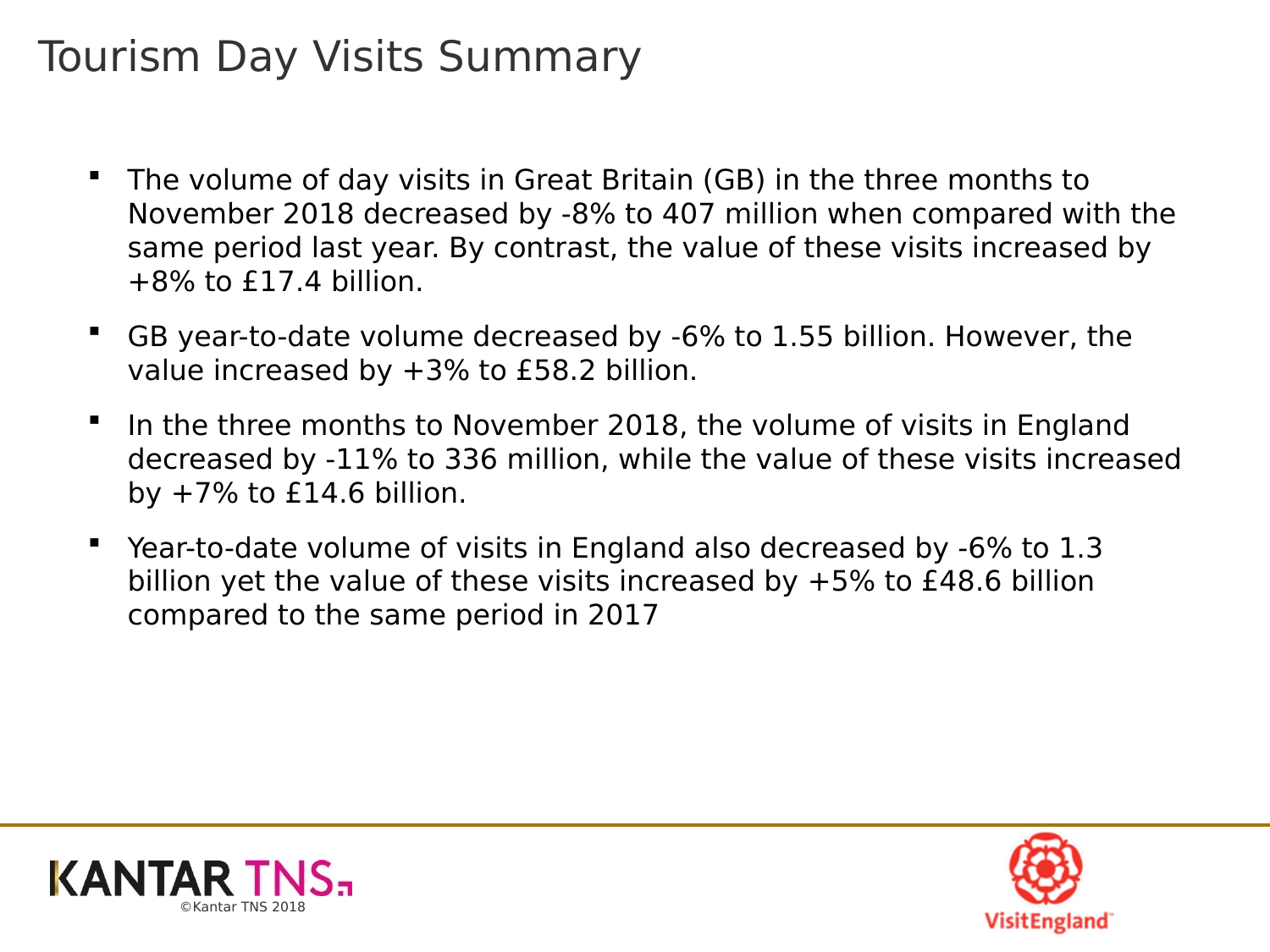

# Tourism Day Visits Summary
The volume of day visits in Great Britain (GB) in the three months to November 2018 decreased by -8% to 407 million when compared with the same period last year. By contrast, the value of these visits increased by +8% to £17.4 billion.
GB year-to-date volume decreased by -6% to 1.55 billion. However, the value increased by +3% to £58.2 billion.
In the three months to November 2018, the volume of visits in England decreased by -11% to 336 million, while the value of these visits increased by +7% to £14.6 billion.
Year-to-date volume of visits in England also decreased by -6% to 1.3 billion yet the value of these visits increased by +5% to £48.6 billion compared to the same period in 2017